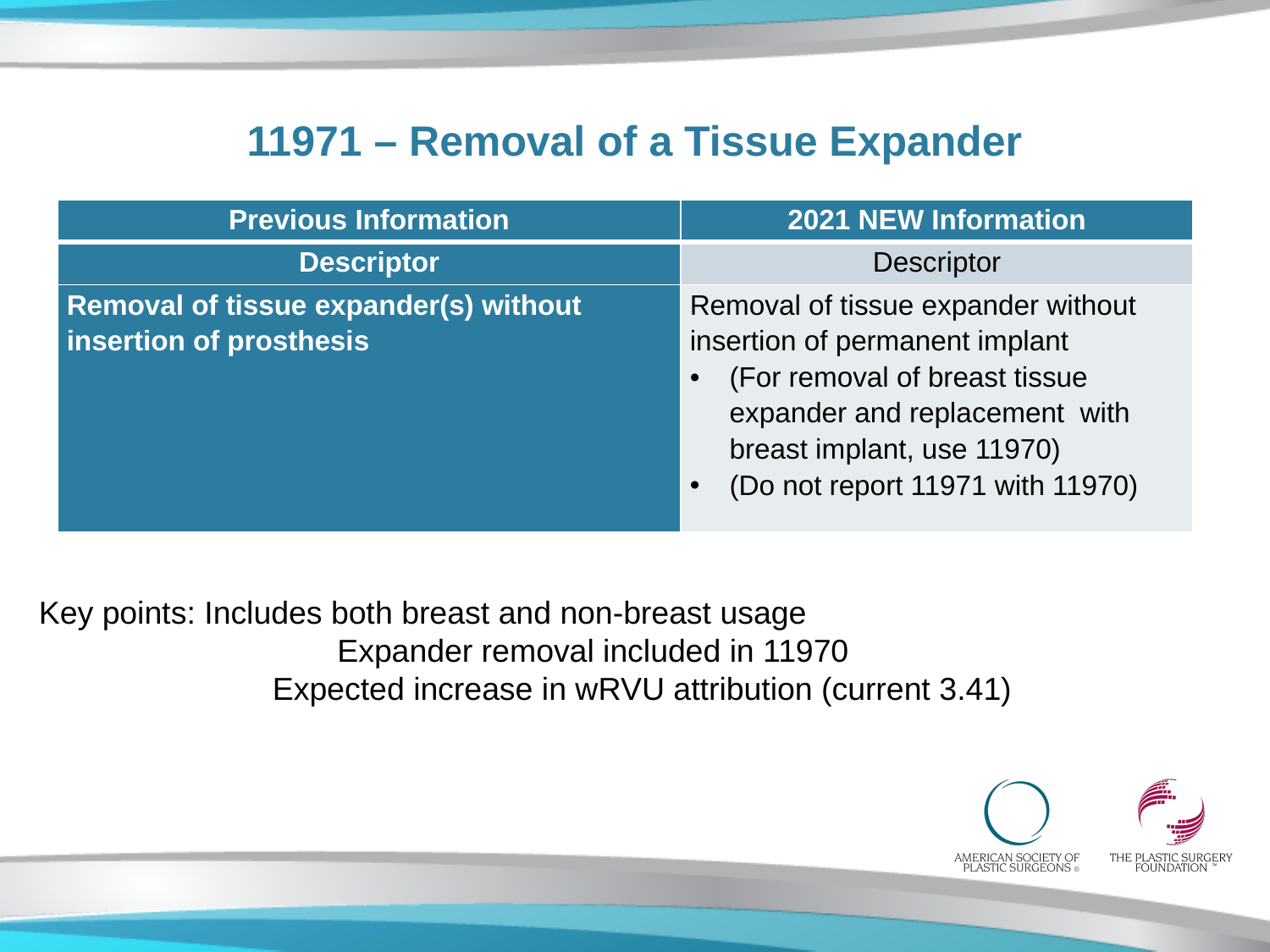

# 11971 – Removal of a Tissue Expander
| Previous Information | 2021 NEW Information |
| --- | --- |
| Descriptor | Descriptor |
| Removal of tissue expander(s) without insertion of prosthesis | Removal of tissue expander without insertion of permanent implant (For removal of breast tissue expander and replacement with breast implant, use 11970)  (Do not report 11971 with 11970) |
Key points: Includes both breast and non-breast usage
     		     Expander removal included in 11970
	            Expected increase in wRVU attribution (current 3.41)